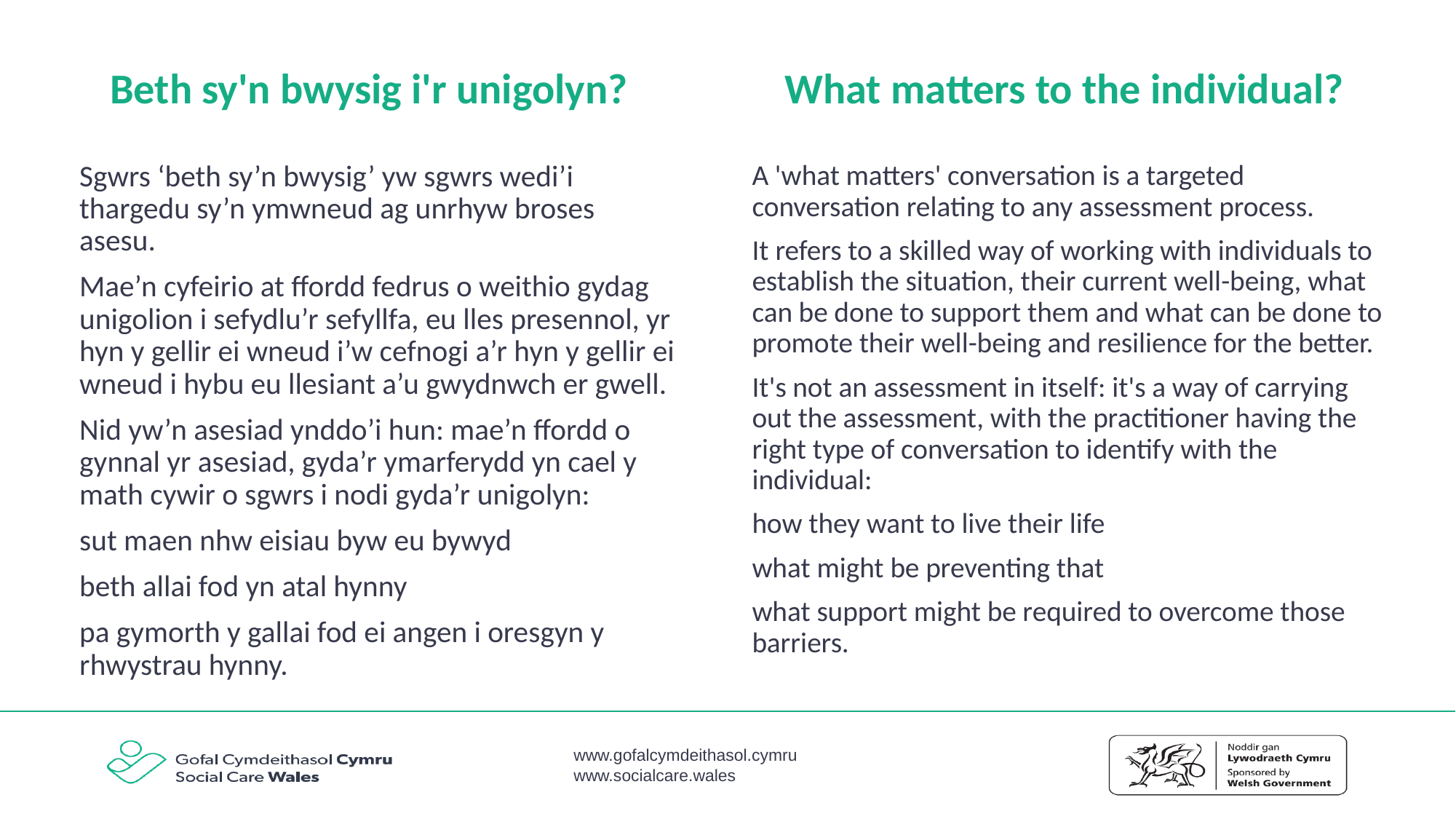

Beth sy'n bwysig i'r unigolyn?
What matters to the individual?
A 'what matters' conversation is a targeted conversation relating to any assessment process.
It refers to a skilled way of working with individuals to establish the situation, their current well-being, what can be done to support them and what can be done to promote their well-being and resilience for the better.
It's not an assessment in itself: it's a way of carrying out the assessment, with the practitioner having the right type of conversation to identify with the individual:
how they want to live their life
what might be preventing that
what support might be required to overcome those barriers.

Sgwrs ‘beth sy’n bwysig’ yw sgwrs wedi’i thargedu sy’n ymwneud ag unrhyw broses asesu.
Mae’n cyfeirio at ffordd fedrus o weithio gydag unigolion i sefydlu’r sefyllfa, eu lles presennol, yr hyn y gellir ei wneud i’w cefnogi a’r hyn y gellir ei wneud i hybu eu llesiant a’u gwydnwch er gwell.
Nid yw’n asesiad ynddo’i hun: mae’n ffordd o gynnal yr asesiad, gyda’r ymarferydd yn cael y math cywir o sgwrs i nodi gyda’r unigolyn:
sut maen nhw eisiau byw eu bywyd
beth allai fod yn atal hynny
pa gymorth y gallai fod ei angen i oresgyn y rhwystrau hynny.